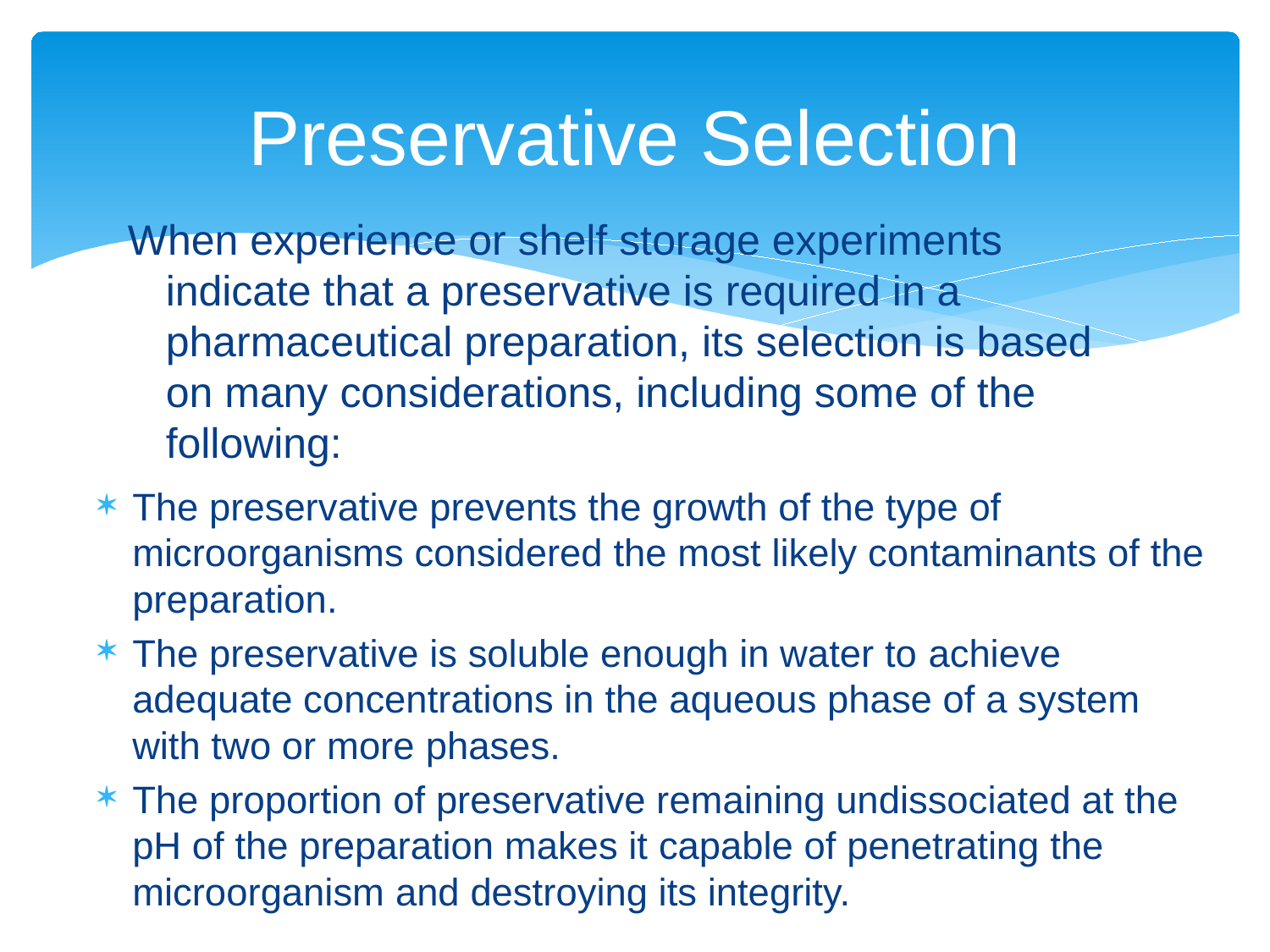

# Preservative Selection
When experience or shelf storage experiments indicate that a preservative is required in a pharmaceutical preparation, its selection is based on many considerations, including some of the following:
The preservative prevents the growth of the type of microorganisms considered the most likely contaminants of the preparation.
The preservative is soluble enough in water to achieve adequate concentrations in the aqueous phase of a system with two or more phases.
The proportion of preservative remaining undissociated at the pH of the preparation makes it capable of penetrating the microorganism and destroying its integrity.